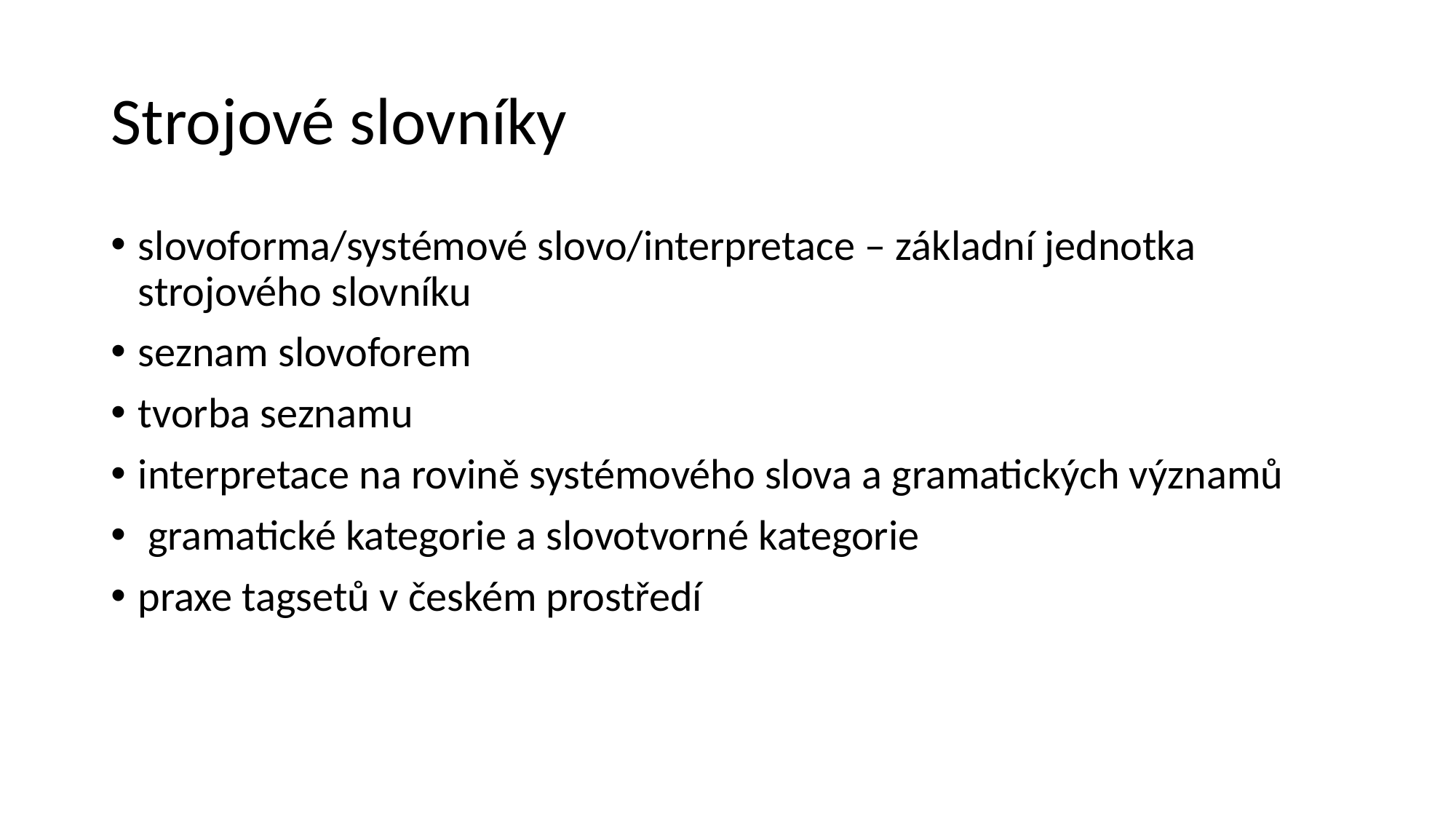

# Strojové slovníky
slovoforma/systémové slovo/interpretace – základní jednotka strojového slovníku
seznam slovoforem
tvorba seznamu
interpretace na rovině systémového slova a gramatických významů
 gramatické kategorie a slovotvorné kategorie
praxe tagsetů v českém prostředí